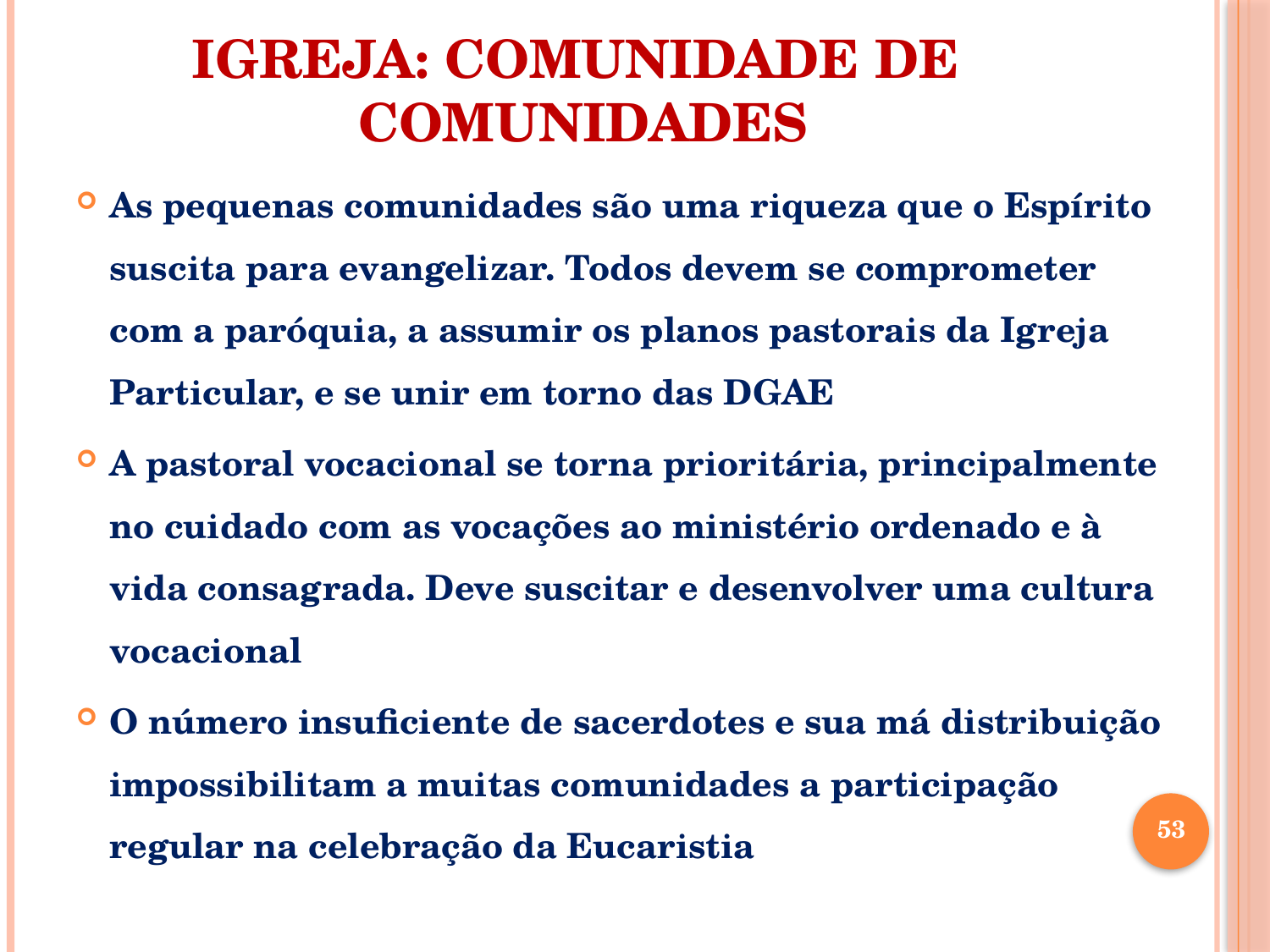

# IGREJA: COMUNIDADE DE COMUNIDADES
As pequenas comunidades são uma riqueza que o Espírito suscita para evangelizar. Todos devem se comprometer com a paróquia, a assumir os planos pastorais da Igreja Particular, e se unir em torno das DGAE
A pastoral vocacional se torna prioritária, principalmente no cuidado com as vocações ao ministério ordenado e à vida consagrada. Deve suscitar e desenvolver uma cultura vocacional
O número insuficiente de sacerdotes e sua má distribuição impossibilitam a muitas comunidades a participação regular na celebração da Eucaristia
53